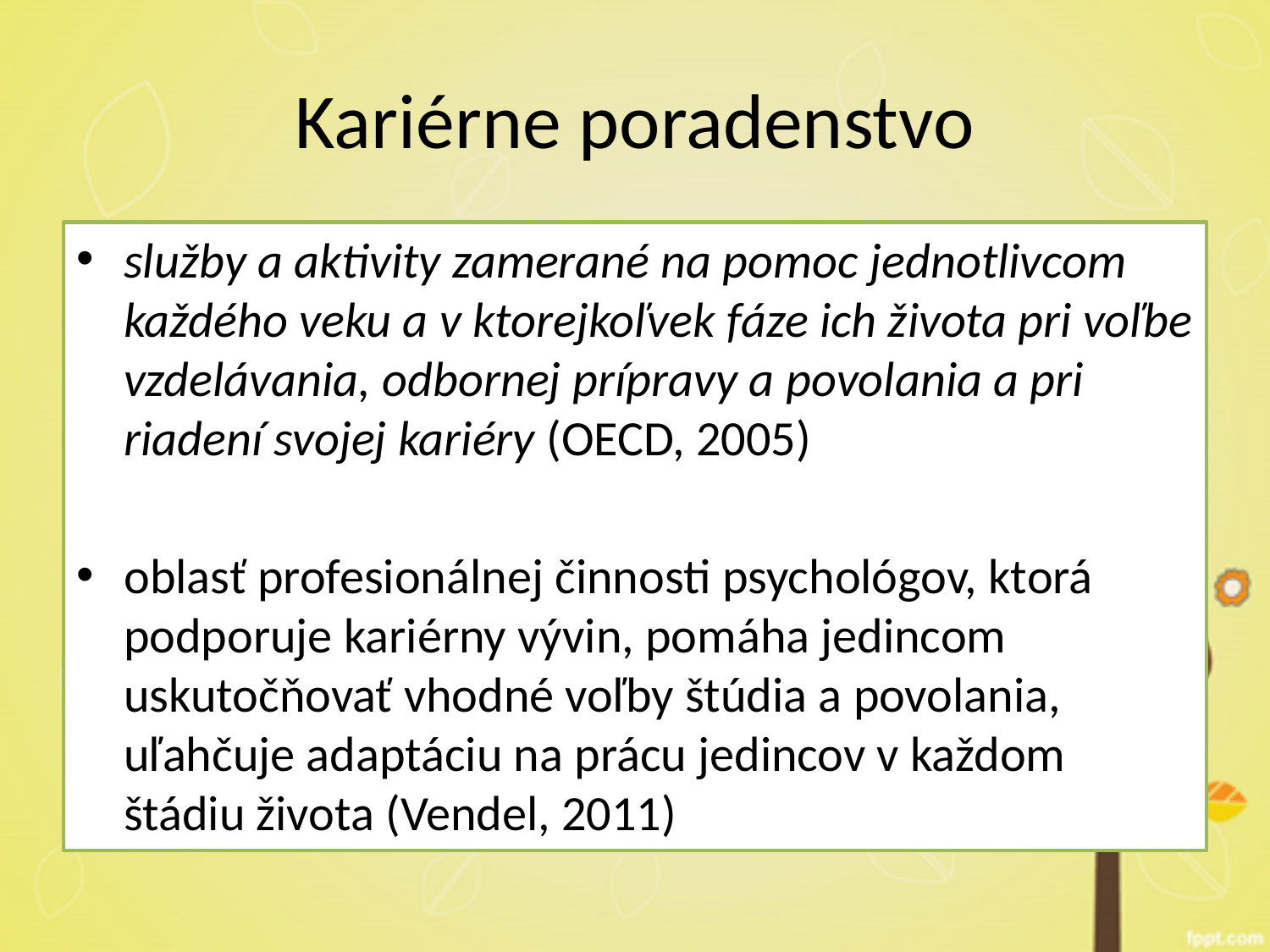

# Kariérne poradenstvo
služby a aktivity zamerané na pomoc jednotlivcom každého veku a v ktorejkoľvek fáze ich života pri voľbe vzdelávania, odbornej prípravy a povolania a pri riadení svojej kariéry (OECD, 2005)

oblasť profesionálnej činnosti psychológov, ktorá podporuje kariérny vývin, pomáha jedincom uskutočňovať vhodné voľby štúdia a povolania, uľahčuje adaptáciu na prácu jedincov v každom štádiu života (Vendel, 2011)